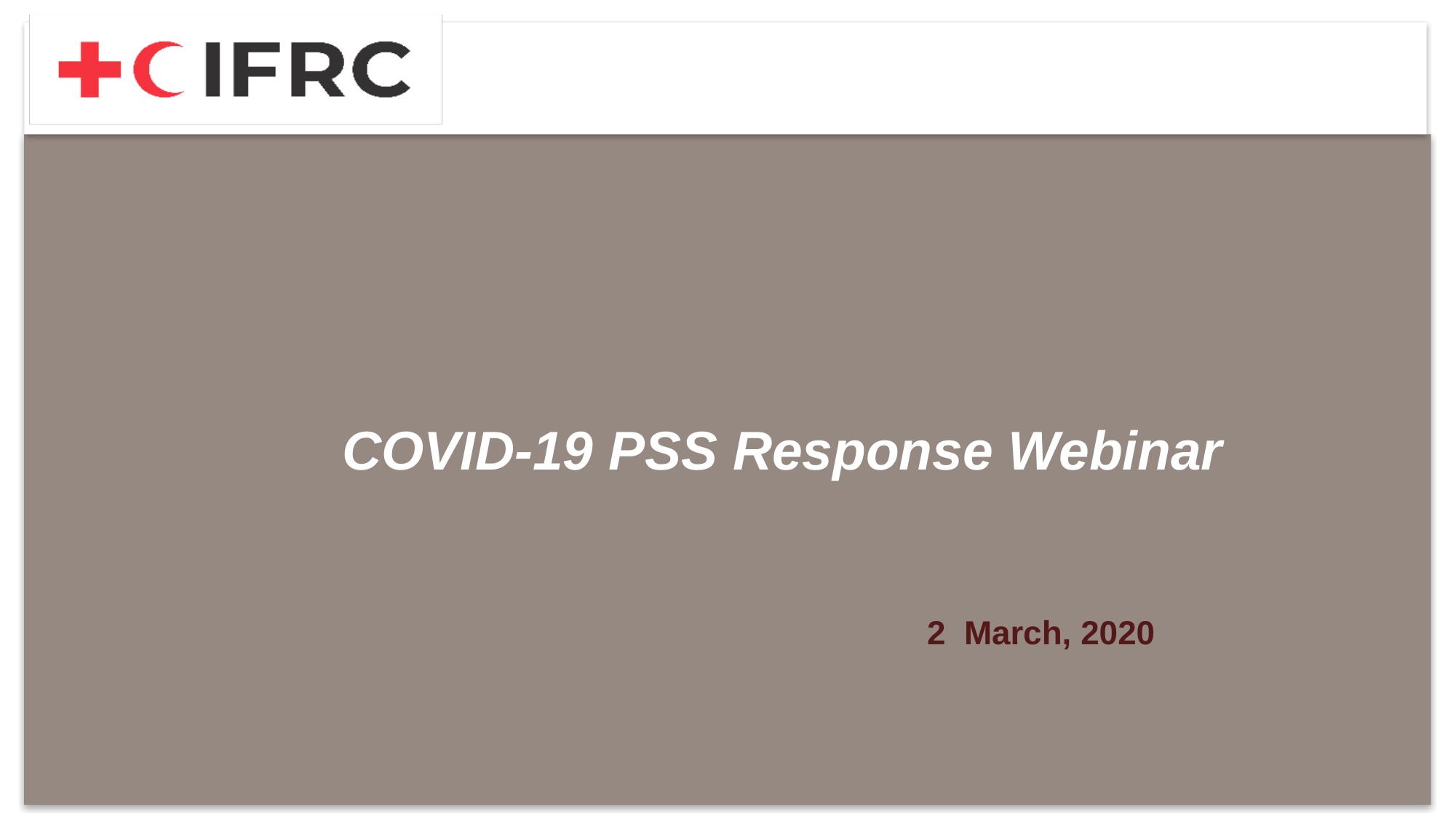

# COVID-19 PSS Response Webinar

2  March, 2020